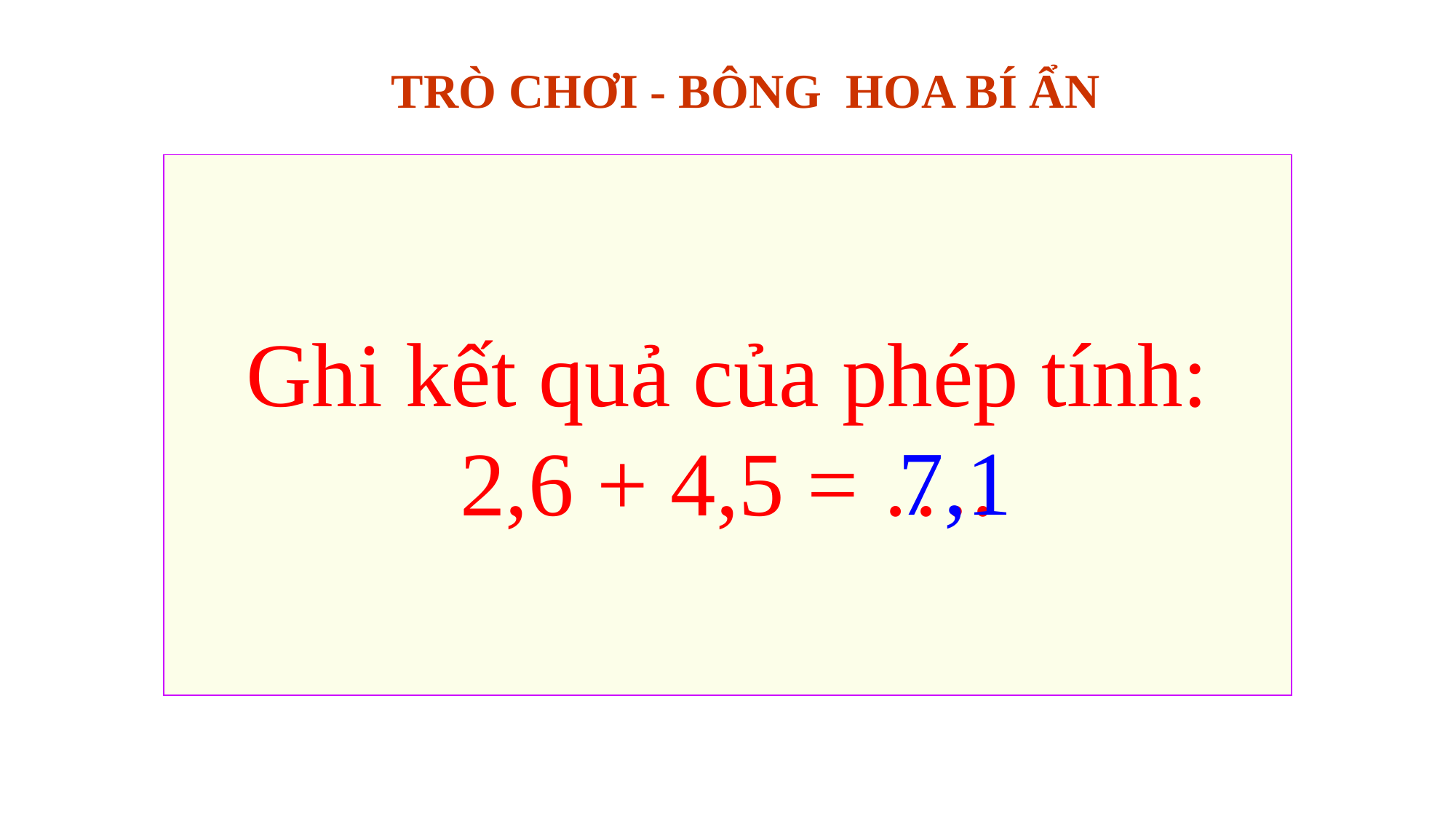

# TRÒ CHƠI - BÔNG  HOA BÍ ẨN
Ghi kết quả của phép tính:
2,6 + 4,5 = ….
 7,1